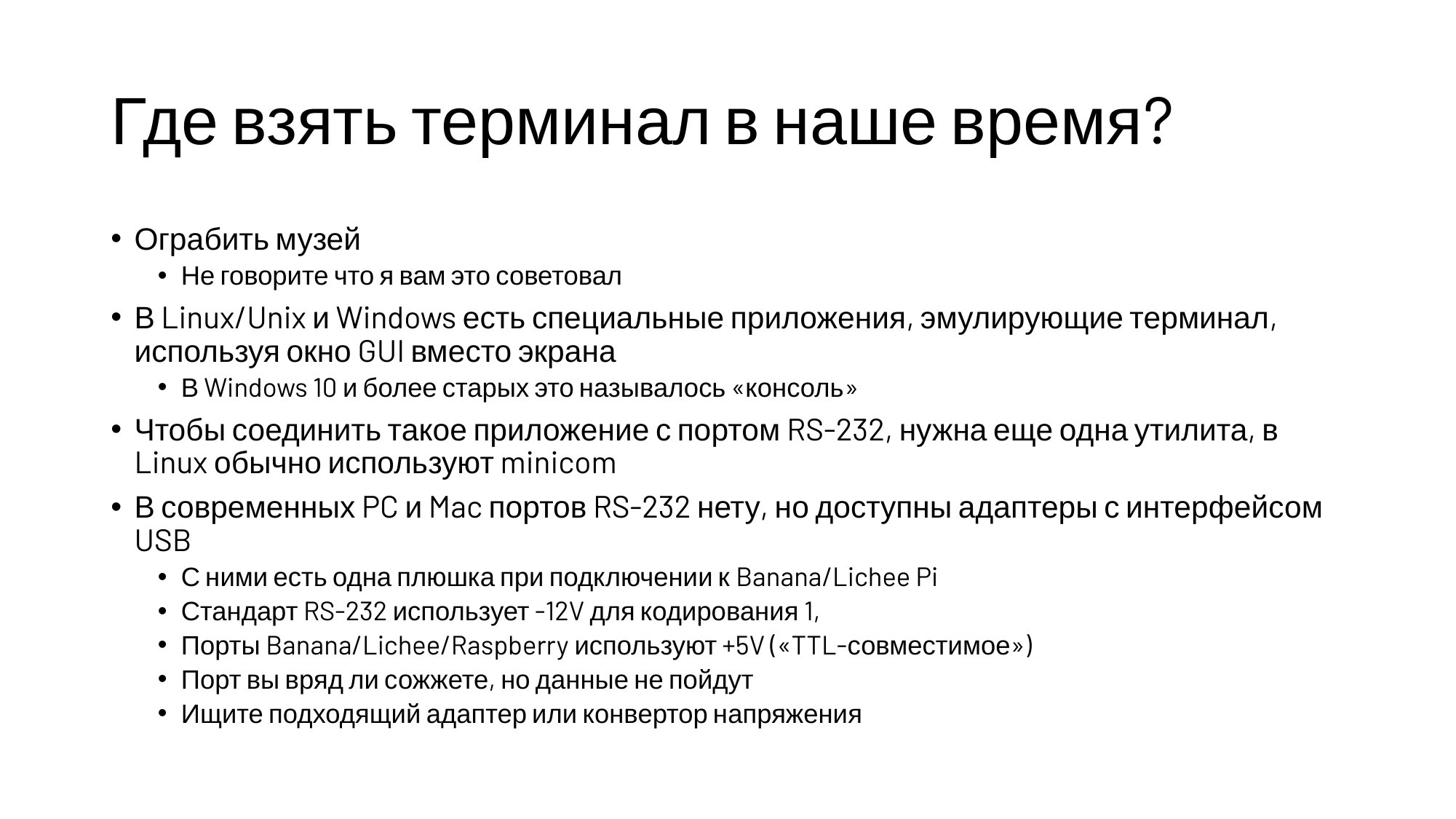

# Где взять терминал в наше время?
Ограбить музей
Не говорите что я вам это советовал
В Linux/Unix и Windows есть специальные приложения, эмулирующие терминал, используя окно GUI вместо экрана
В Windows 10 и более старых это называлось «консоль»
Чтобы соединить такое приложение с портом RS-232, нужна еще одна утилита, в Linux обычно используют minicom
В современных PC и Mac портов RS-232 нету, но доступны адаптеры с интерфейсом USB
С ними есть одна плюшка при подключении к Banana/Lichee Pi
Стандарт RS-232 использует -12V для кодирования 1,
Порты Banana/Lichee/Raspberry используют +5V («TTL-совместимое»)
Порт вы вряд ли сожжете, но данные не пойдут
Ищите подходящий адаптер или конвертор напряжения